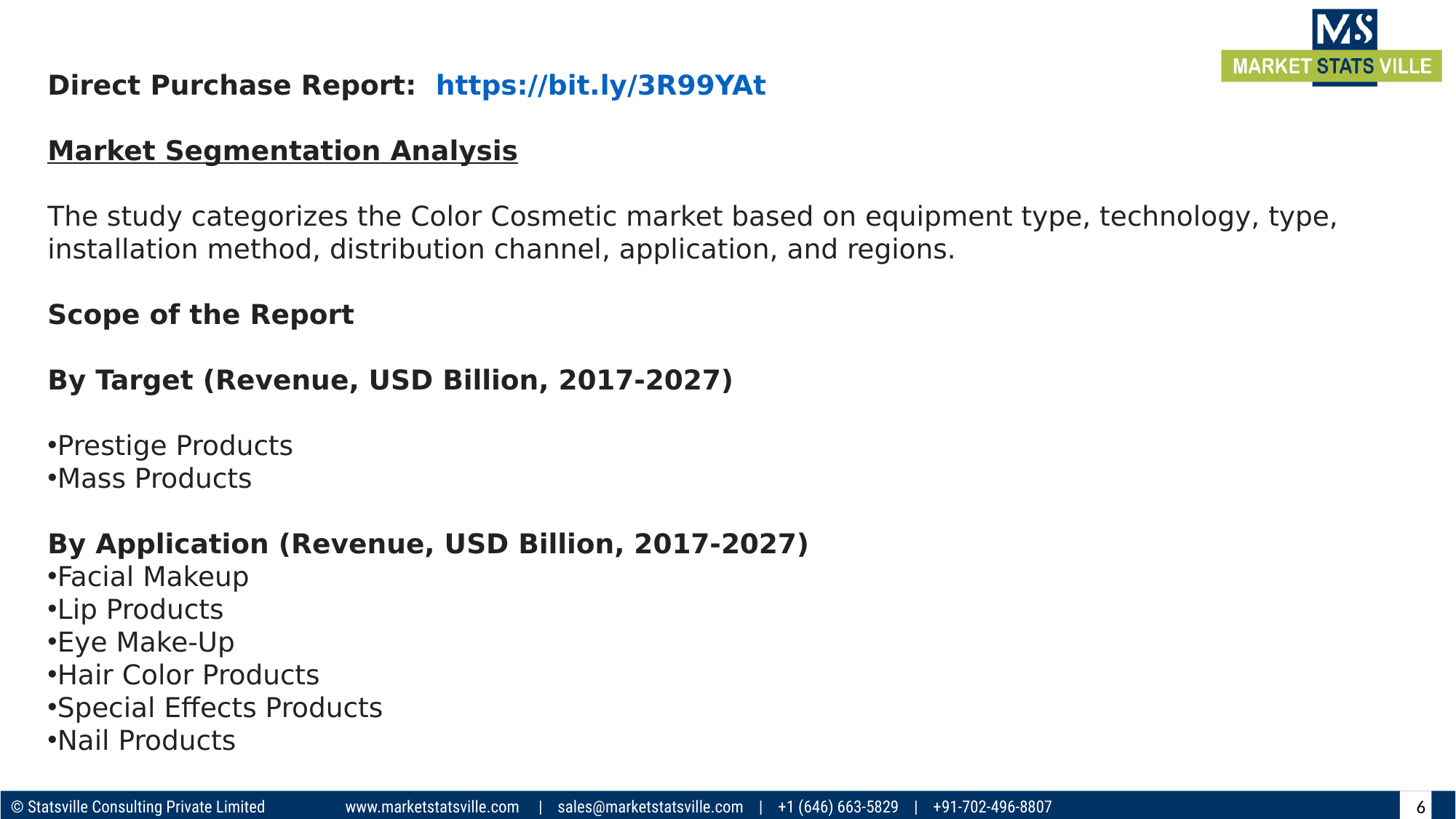

Direct Purchase Report:  https://bit.ly/3R99YAt

Market Segmentation Analysis

The study categorizes the Color Cosmetic market based on equipment type, technology, type, installation method, distribution channel, application, and regions.

Scope of the Report

By Target (Revenue, USD Billion, 2017-2027)

Prestige Products
Mass Products

By Application (Revenue, USD Billion, 2017-2027)
Facial Makeup
Lip Products
Eye Make-Up
Hair Color Products
Special Effects Products
Nail Products

6